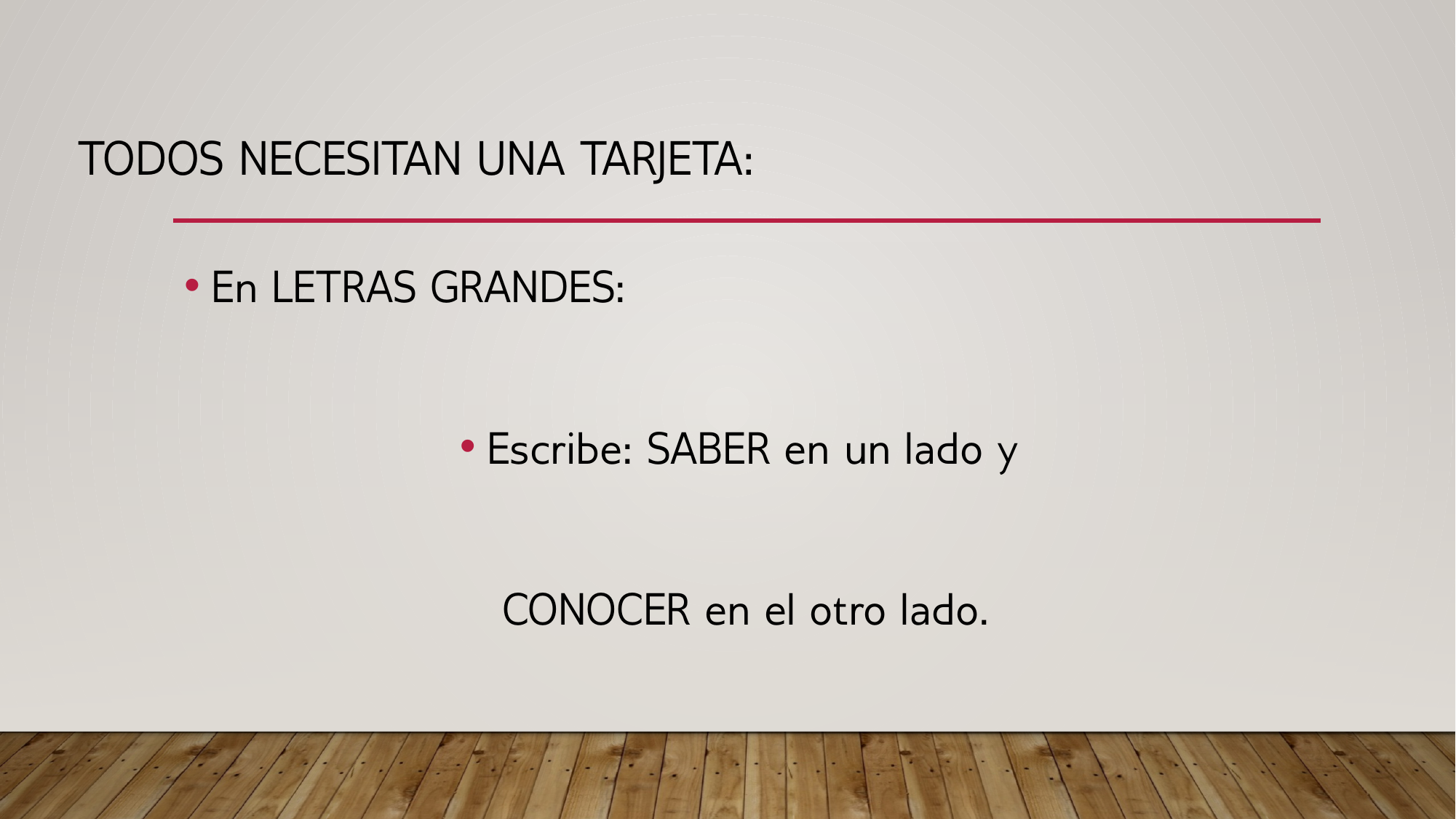

# Todos necesitan una tarjeta:
En LETRAS GRANDES:

Escribe: SABER en un lado y

CONOCER en el otro lado.